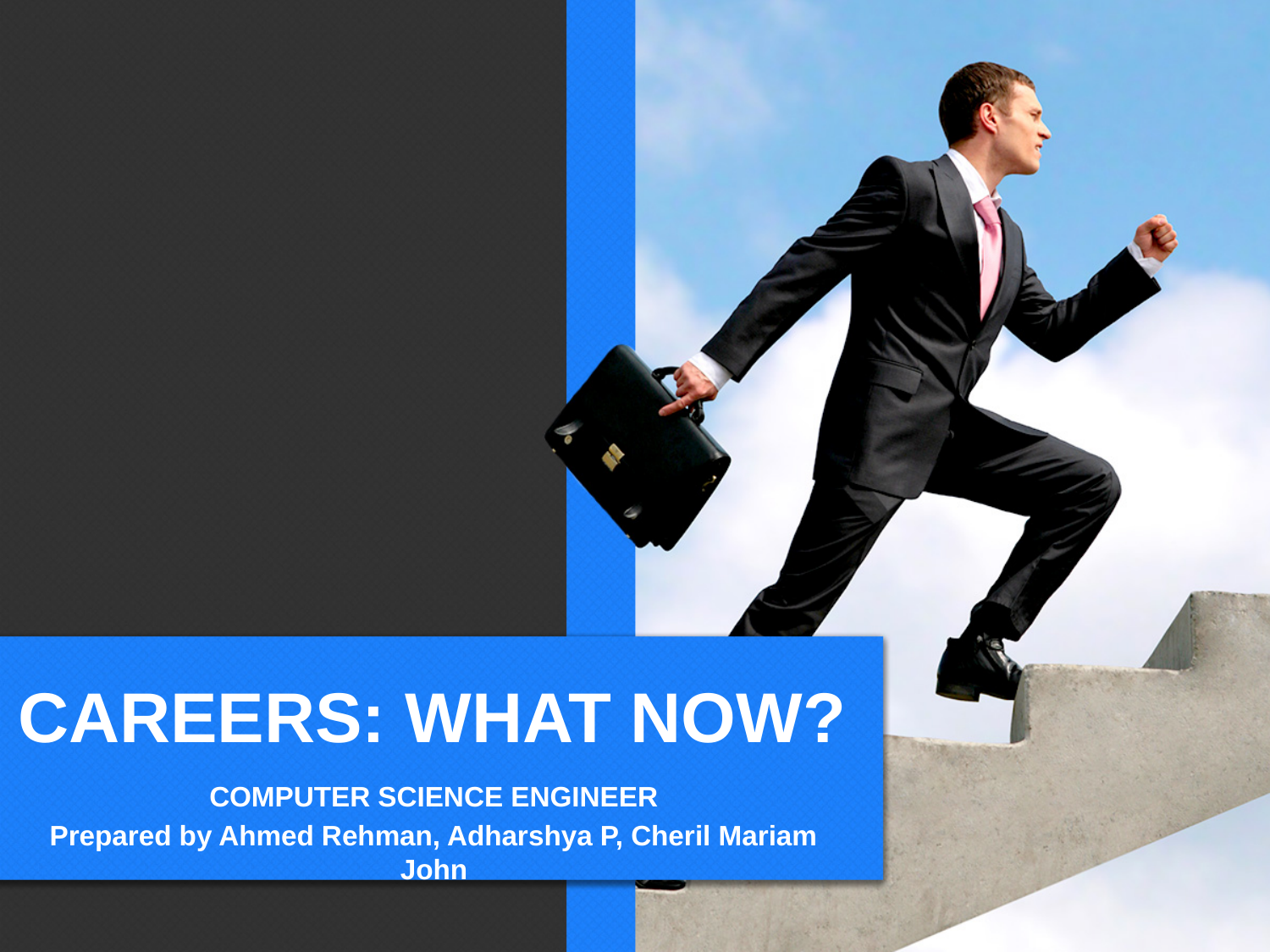

# CAREERS: WHAT NOW?
COMPUTER SCIENCE ENGINEER
Prepared by Ahmed Rehman, Adharshya P, Cheril Mariam John